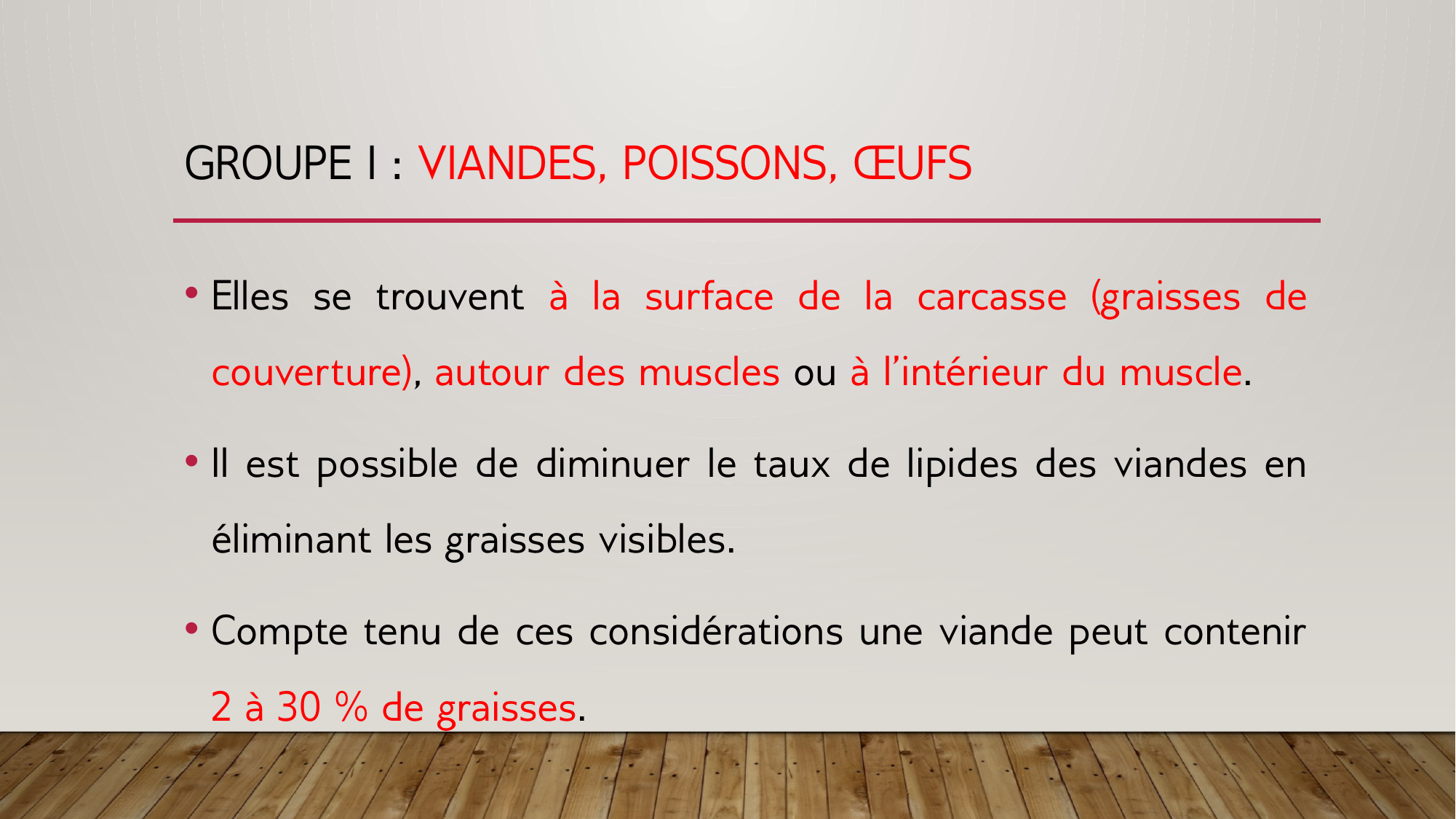

# Groupe I : Viandes, Poissons, Œufs
Elles se trouvent à la surface de la carcasse (graisses de couverture), autour des muscles ou à l’intérieur du muscle.
Il est possible de diminuer le taux de lipides des viandes en éliminant les graisses visibles.
Compte tenu de ces considérations une viande peut contenir 2 à 30 % de graisses.